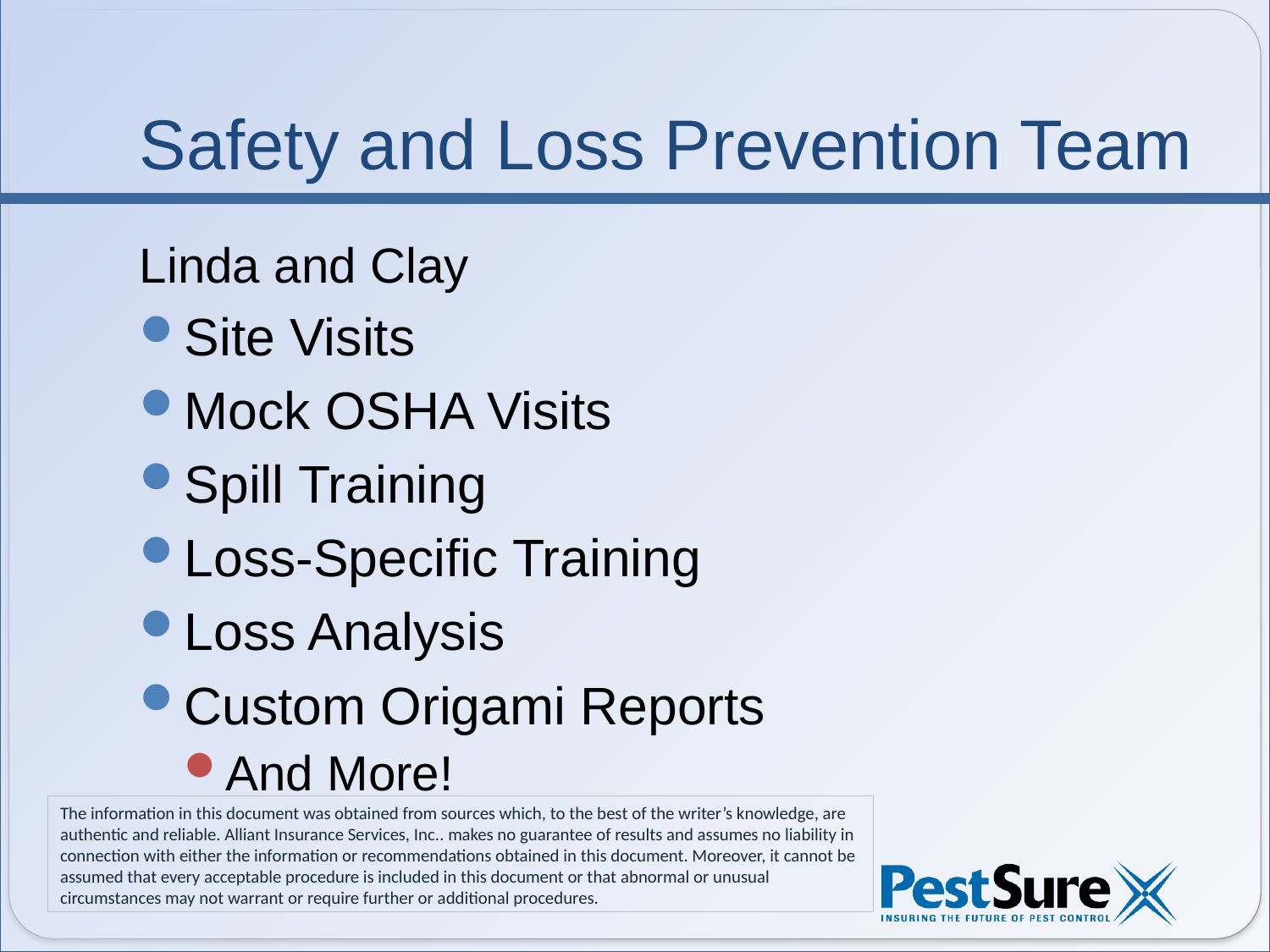

# Safety and Loss Prevention Team
Linda and Clay
Site Visits
Mock OSHA Visits
Spill Training
Loss-Specific Training
Loss Analysis
Custom Origami Reports
And More!
The information in this document was obtained from sources which, to the best of the writer’s knowledge, are authentic and reliable. Alliant Insurance Services, Inc.. makes no guarantee of results and assumes no liability in connection with either the information or recommendations obtained in this document. Moreover, it cannot be assumed that every acceptable procedure is included in this document or that abnormal or unusual circumstances may not warrant or require further or additional procedures.